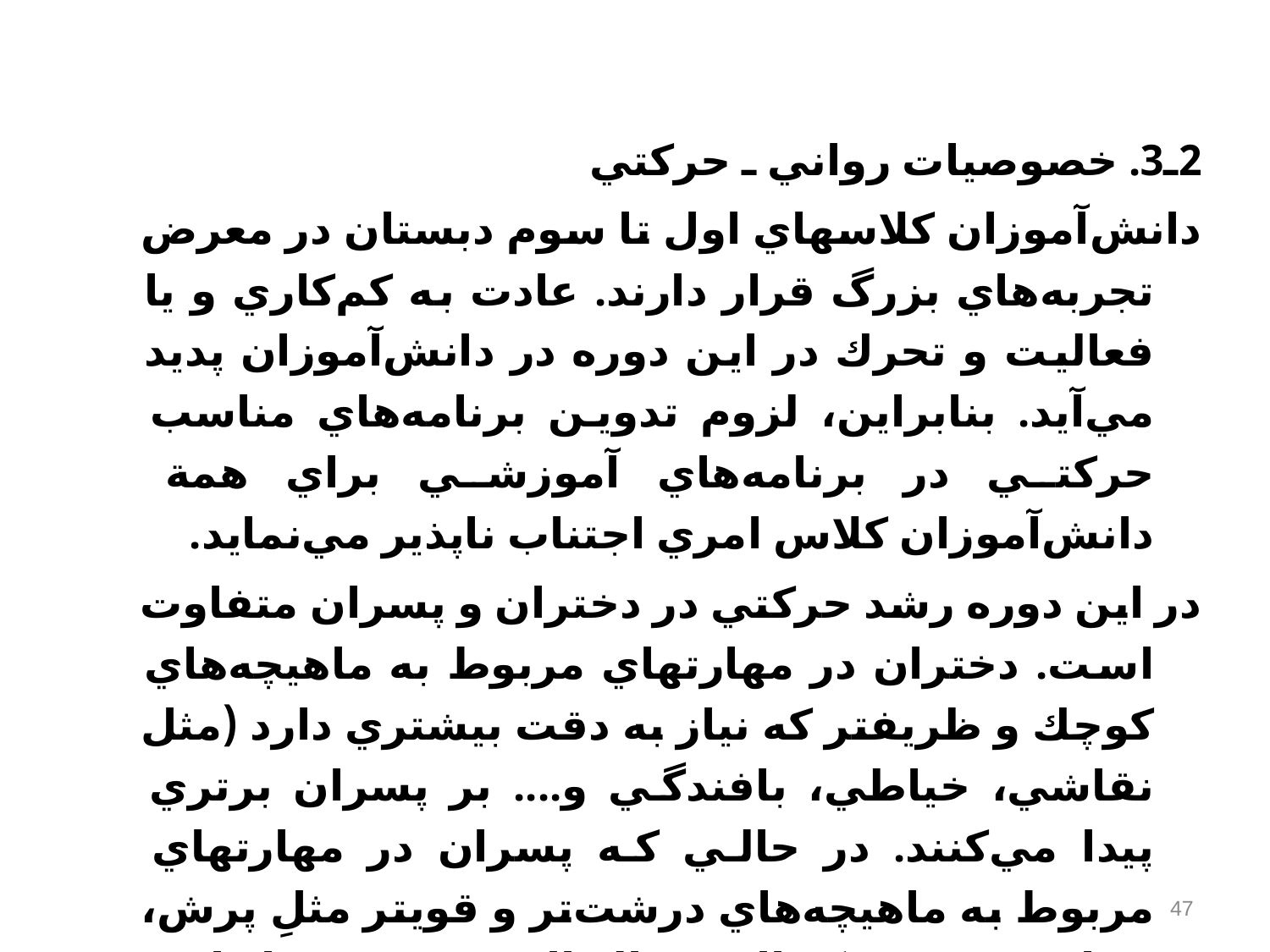

2ـ3. خصوصيات رواني ـ حركتي‌
دانش‌آموزان كلاسهاي اول تا سوم دبستان در معرض تجربه‌هاي بزرگ قرار دارند. عادت به كم‌كاري و يا فعاليت و تحرك در اين دوره در دانش‌آموزان پديد مي‌آيد. بنابراين‌، لزوم تدوين برنامه‌هاي مناسب حركتي در برنامه‌هاي آموزشي براي همة دانش‌آموزان كلاس امري اجتناب ناپذير مي‌نمايد.
در اين دوره رشد حركتي در دختران و پسران متفاوت است‌. دختران در مهارتهاي مربوط به ماهيچه‌هاي كوچك و ظريفتر كه نياز به دقت بيشتري دارد (مثل نقاشي‌، خياطي‌، بافندگي و.... بر پسران برتري پيدا مي‌كنند. در حالي كه پسران در مهارتهاي مربوط به ماهيچه‌هاي درشت‌تر و قويتر مثل‌ِ پرش‌، پرتاب توپ بسكتبال و واليبال‌، توپ‌زدن با پا بر دختران برتري مي‌يابند.
47